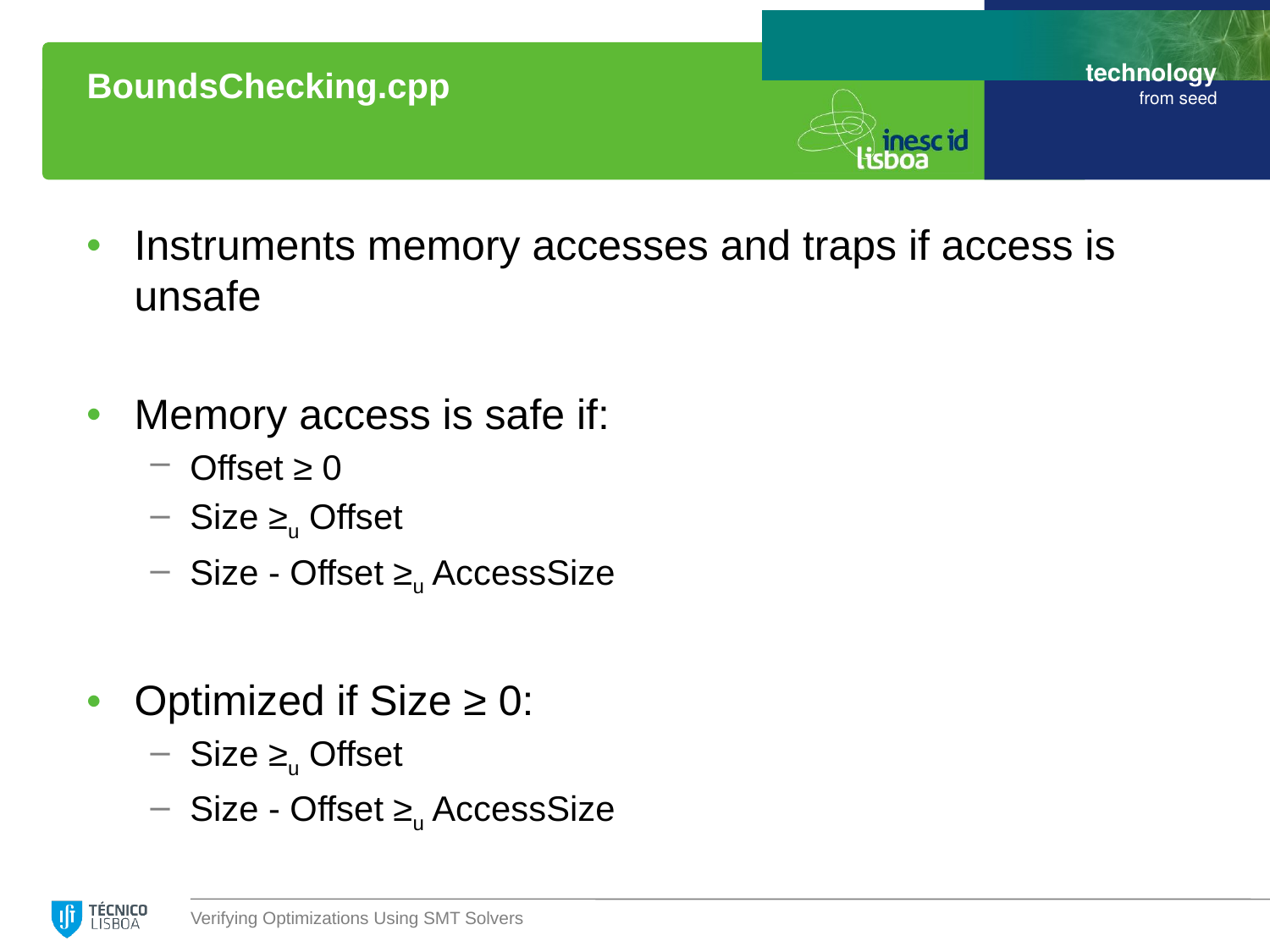

# BoundsChecking.cpp
Instruments memory accesses and traps if access is unsafe

Memory access is safe if:
Offset ≥ 0
Size ≥u Offset
Size - Offset ≥u AccessSize

Optimized if Size ≥ 0:
Size ≥u Offset
Size - Offset ≥u AccessSize
Verifying Optimizations Using SMT Solvers